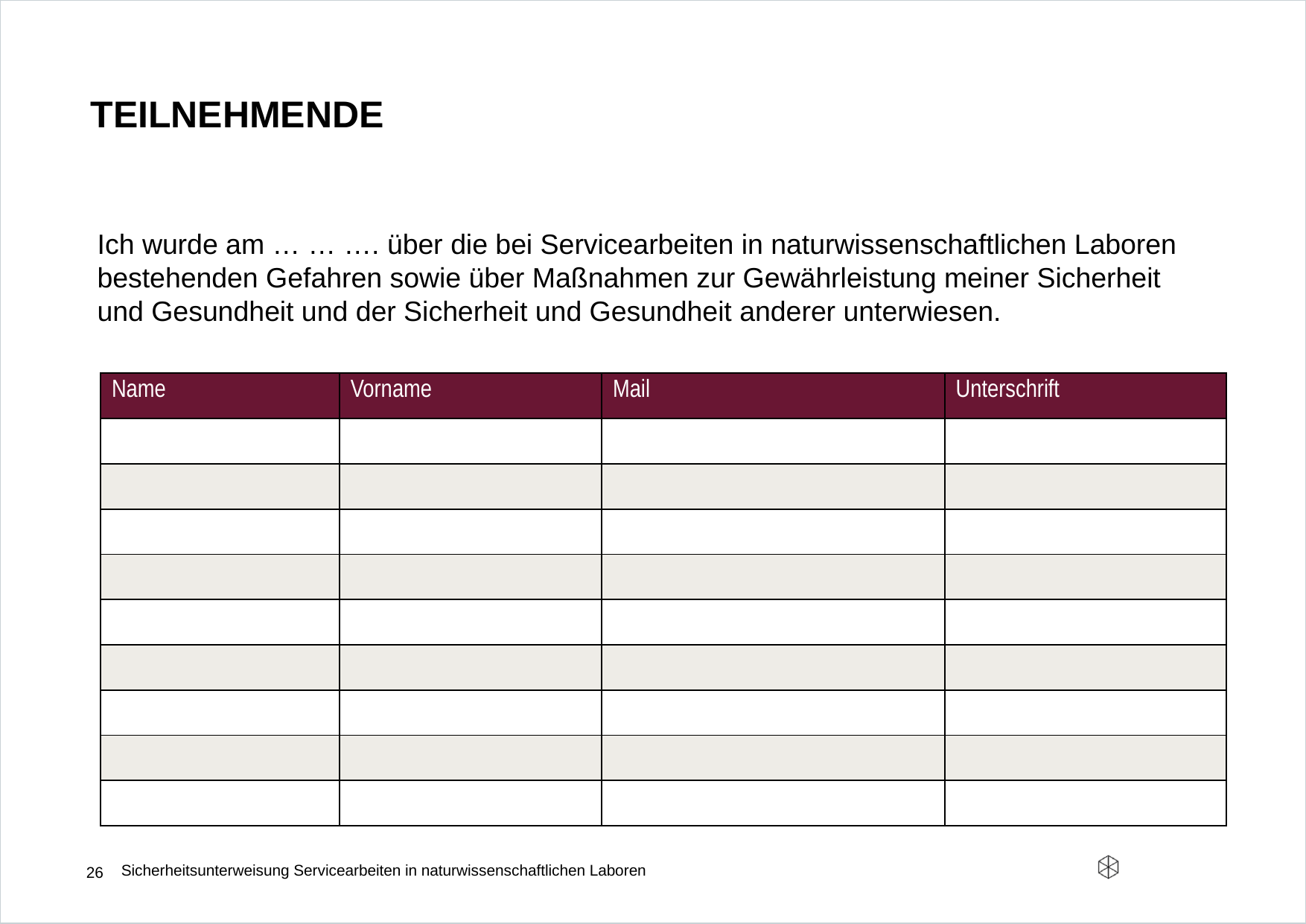

# teilnehmende
Ich wurde am … … …. über die bei Servicearbeiten in naturwissenschaftlichen Laboren bestehenden Gefahren sowie über Maßnahmen zur Gewährleistung meiner Sicherheit und Gesundheit und der Sicherheit und Gesundheit anderer unterwiesen.
| Name | Vorname | Mail | Unterschrift |
| --- | --- | --- | --- |
|  |  |  |  |
|  |  |  |  |
|  |  |  |  |
|  |  |  |  |
|  |  |  |  |
|  |  |  |  |
|  |  |  |  |
|  |  |  |  |
|  |  |  |  |

Sicherheitsunterweisung Servicearbeiten in naturwissenschaftlichen Laboren
26